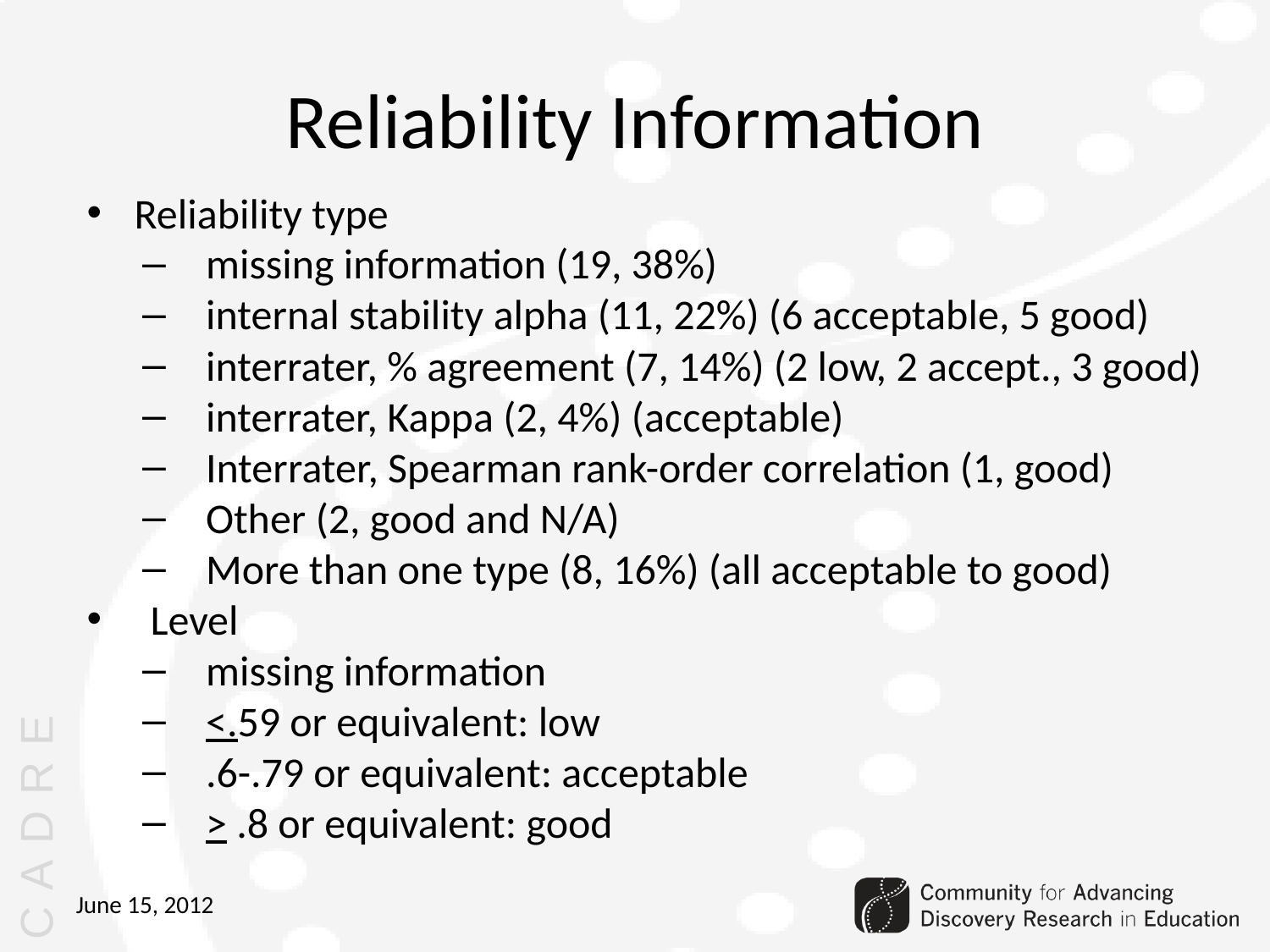

# Reliability Information
Reliability type
missing information (19, 38%)
internal stability alpha (11, 22%) (6 acceptable, 5 good)
interrater, % agreement (7, 14%) (2 low, 2 accept., 3 good)
interrater, Kappa (2, 4%) (acceptable)
Interrater, Spearman rank-order correlation (1, good)
Other (2, good and N/A)
More than one type (8, 16%) (all acceptable to good)
Level
missing information
<.59 or equivalent: low
.6-.79 or equivalent: acceptable
> .8 or equivalent: good
June 15, 2012